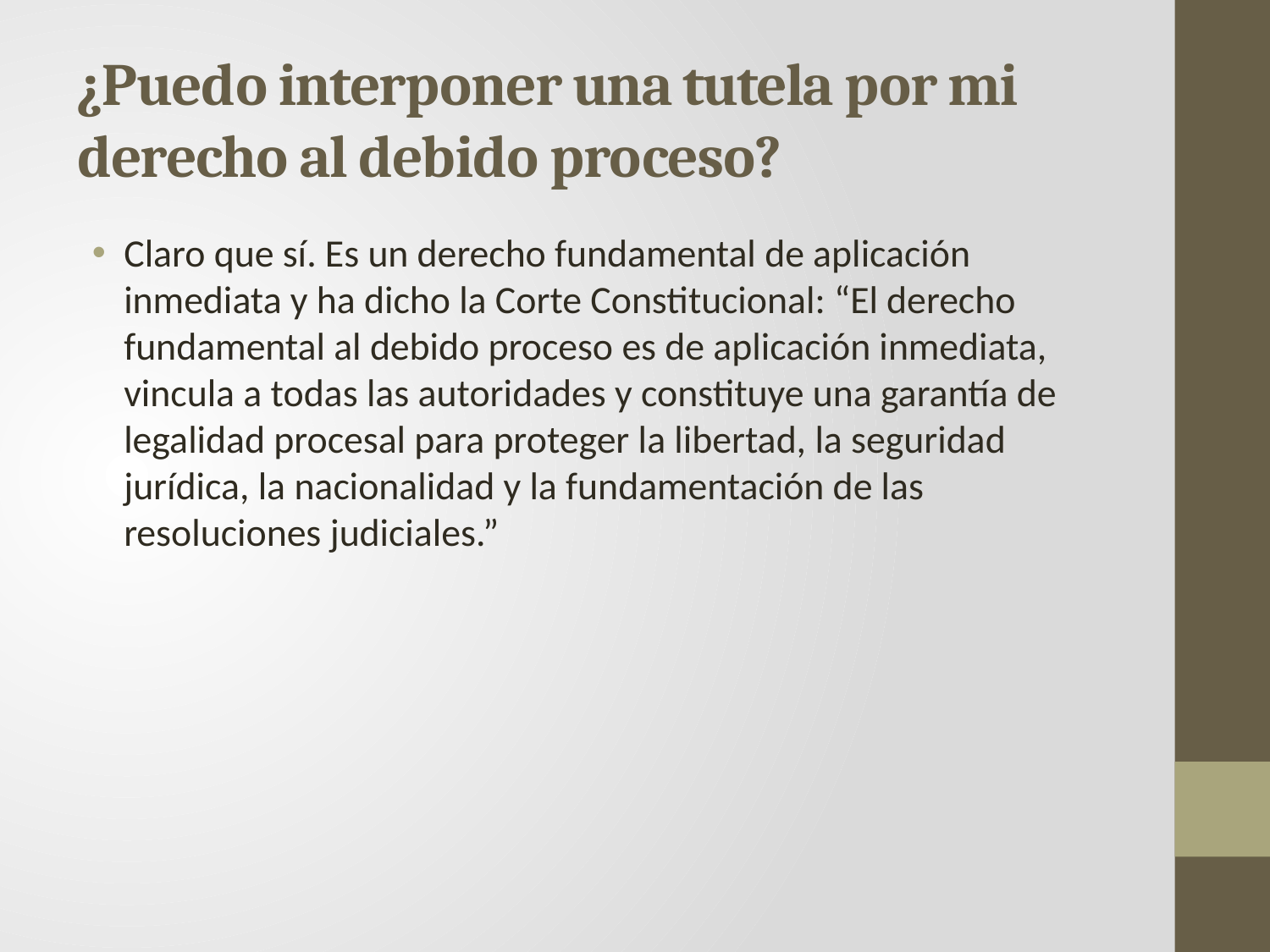

# ¿Puedo interponer una tutela por mi derecho al debido proceso?
Claro que sí. Es un derecho fundamental de aplicación inmediata y ha dicho la Corte Constitucional: “El derecho fundamental al debido proceso es de aplicación inmediata, vincula a todas las autoridades y constituye una garantía de legalidad procesal para proteger la libertad, la seguridad jurídica, la nacionalidad y la fundamentación de las resoluciones judiciales.”